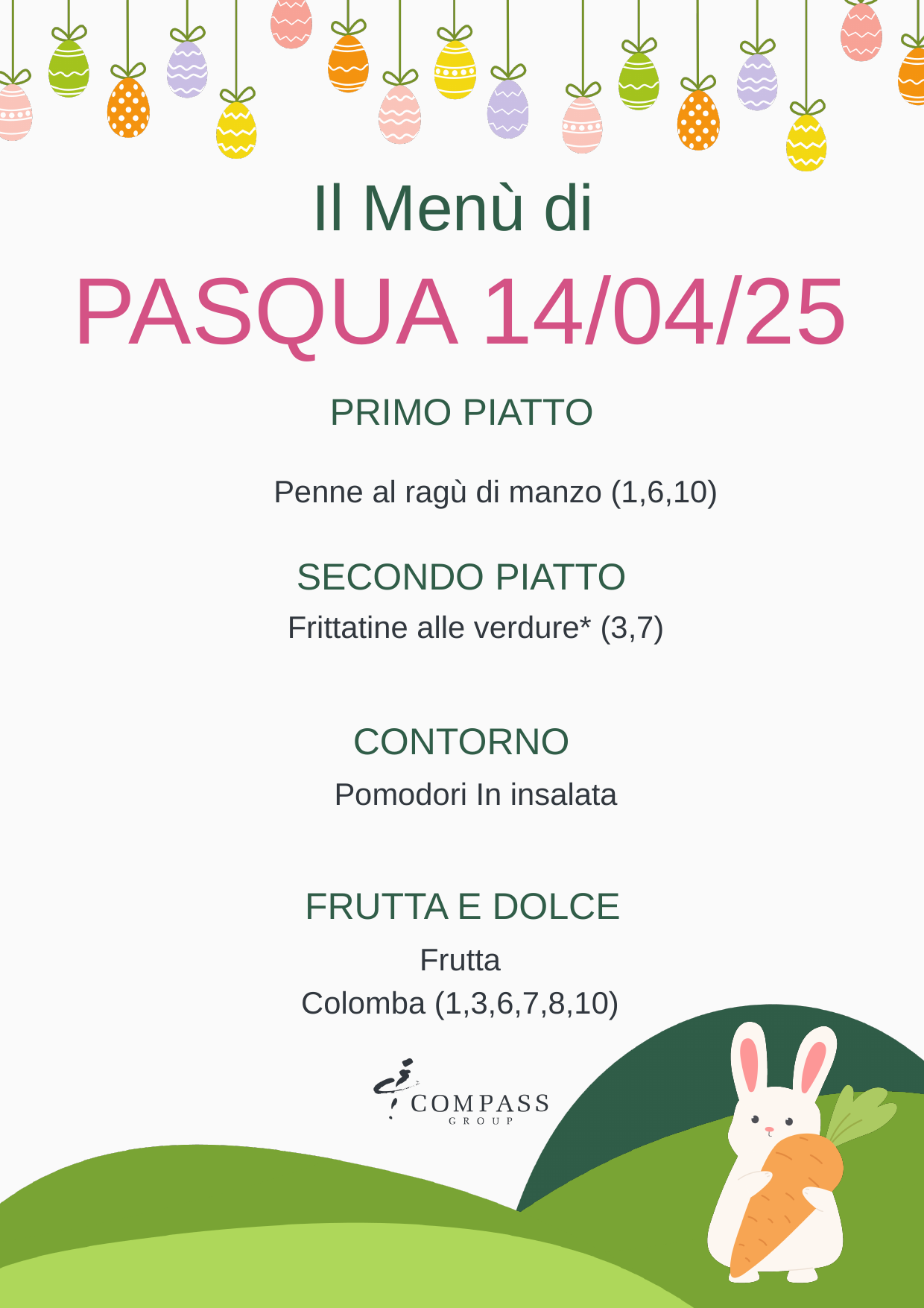

Il Menù di

PASQUA 14/04/25
PRIMO PIATTO
Penne al ragù di manzo (1,6,10)
SECONDO PIATTO
Frittatine alle verdure* (3,7)
CONTORNO
Pomodori In insalata
FRUTTA E DOLCE
Frutta
Colomba (1,3,6,7,8,10)